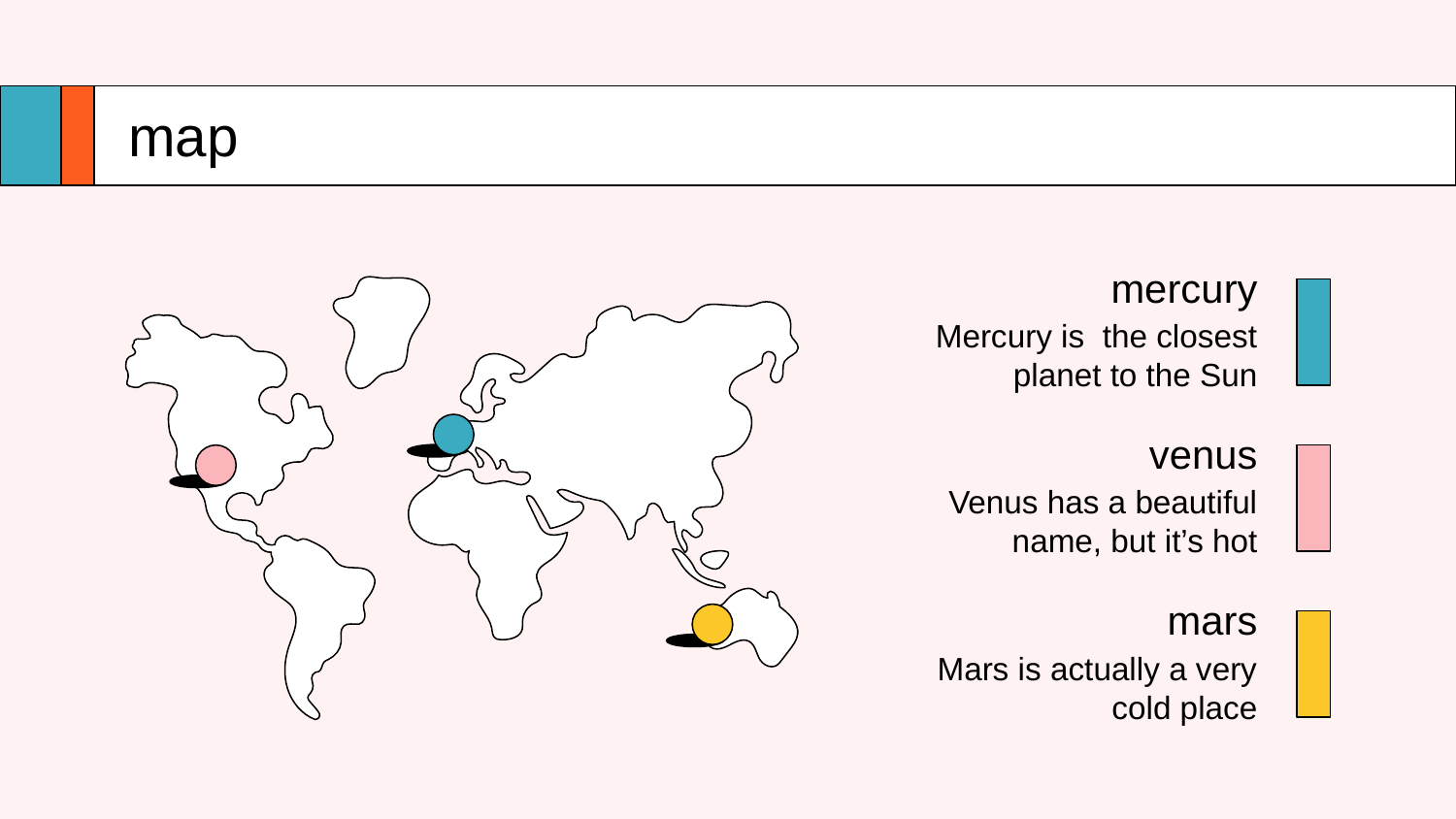

# map
mercury

Mercury is  the closest planet to the Sun

venus

Venus has a beautiful name, but it’s hot
mars

Mars is actually a very cold place